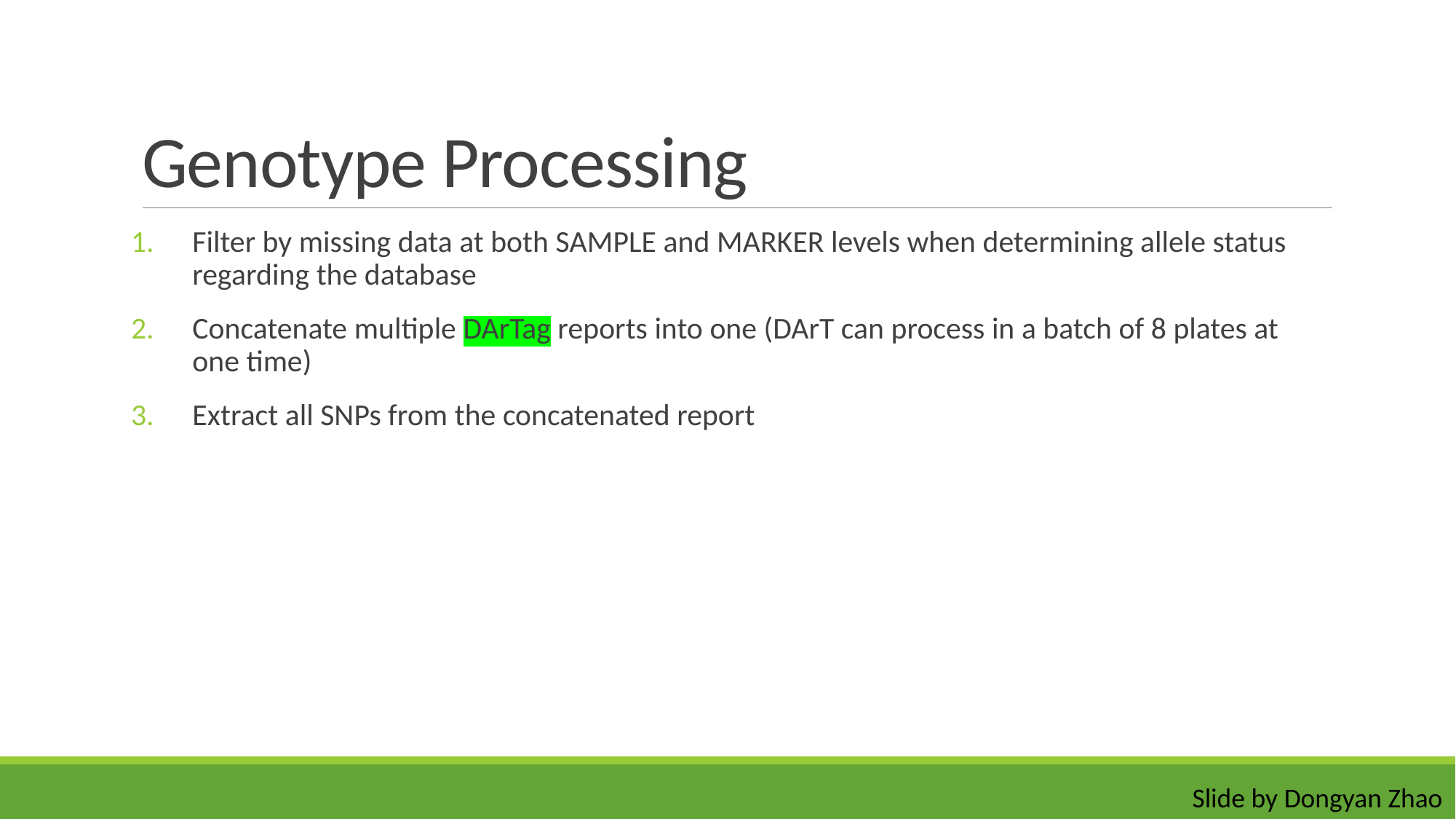

# Genotype Processing
Filter by missing data at both SAMPLE and MARKER levels when determining allele status regarding the database
Concatenate multiple DArTag reports into one (DArT can process in a batch of 8 plates at one time)
Extract all SNPs from the concatenated report
Slide by Dongyan Zhao